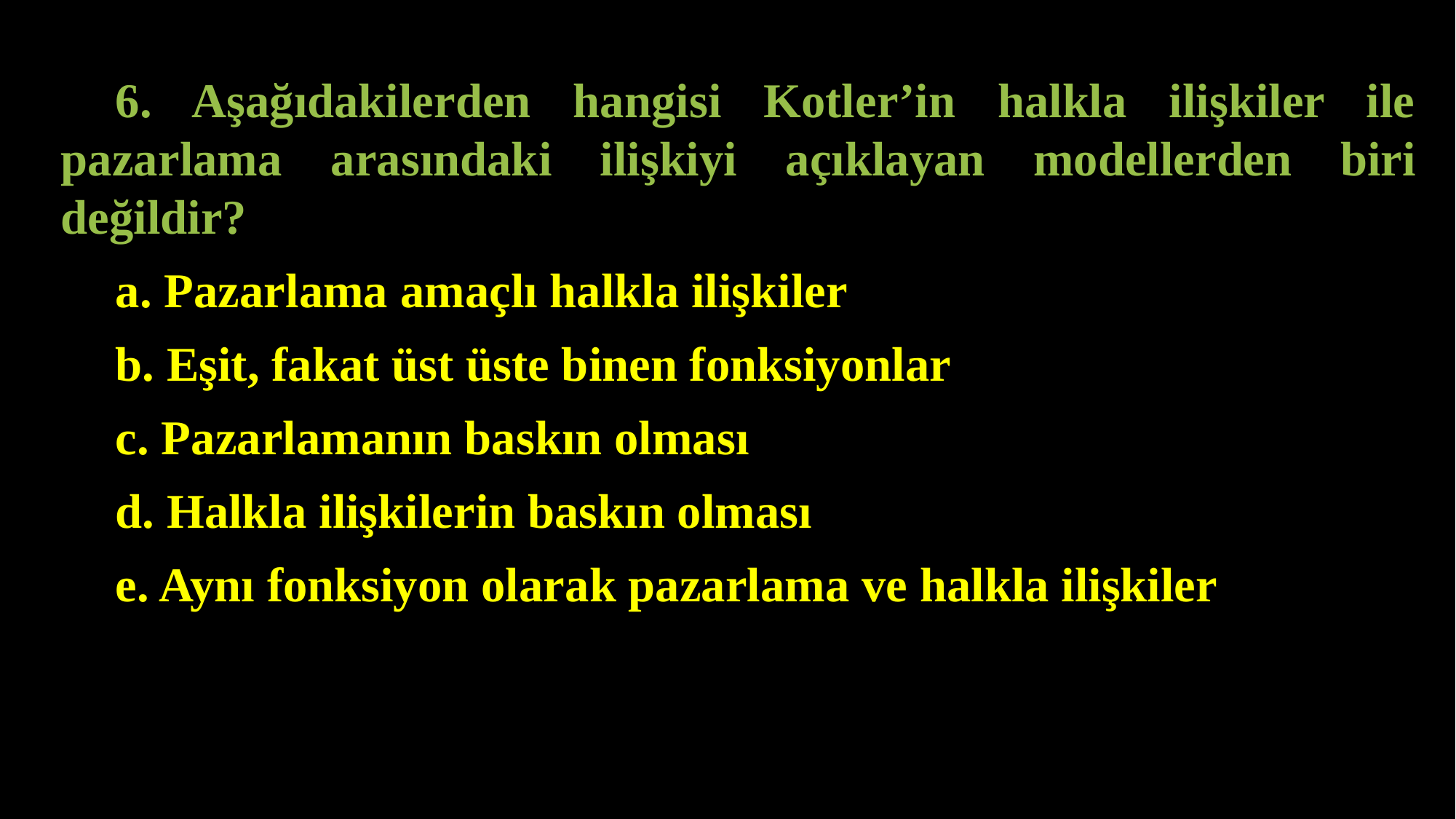

6. Aşağıdakilerden hangisi Kotler’in halkla ilişkiler ile pazarlama arasındaki ilişkiyi açıklayan modellerden biri değildir?
a. Pazarlama amaçlı halkla ilişkiler
b. Eşit, fakat üst üste binen fonksiyonlar
c. Pazarlamanın baskın olması
d. Halkla ilişkilerin baskın olması
e. Aynı fonksiyon olarak pazarlama ve halkla ilişkiler